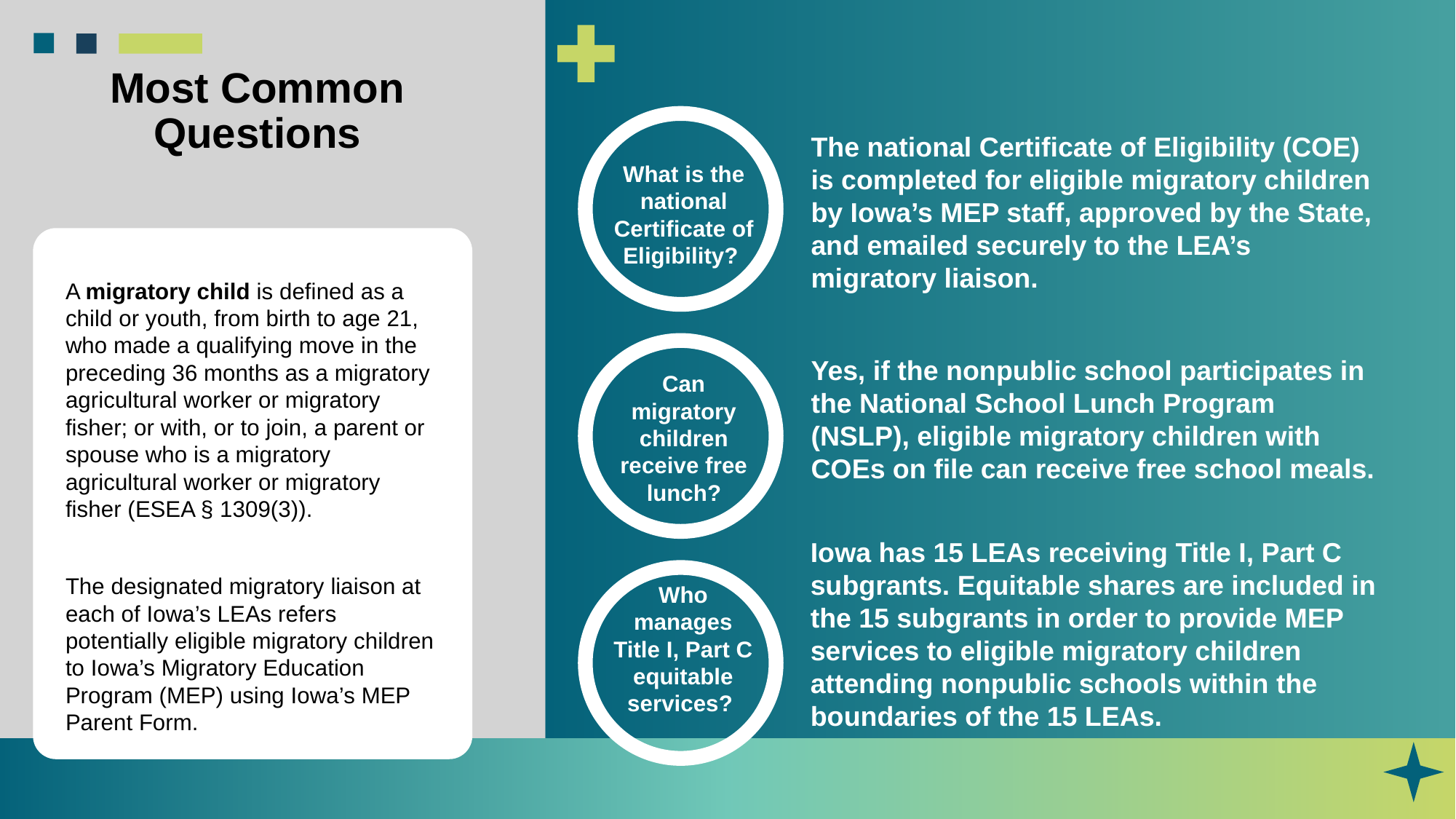

# Most Common Questions
The national Certificate of Eligibility (COE) is completed for eligible migratory children by Iowa’s MEP staff, approved by the State, and emailed securely to the LEA’s migratory liaison.
What is the national Certificate of Eligibility?
A migratory child is defined as a child or youth, from birth to age 21, who made a qualifying move in the preceding 36 months as a migratory agricultural worker or migratory fisher; or with, or to join, a parent or spouse who is a migratory agricultural worker or migratory fisher (ESEA § 1309(3)).

The designated migratory liaison at each of Iowa’s LEAs refers potentially eligible migratory children to Iowa’s Migratory Education Program (MEP) using Iowa’s MEP Parent Form.
Yes, if the nonpublic school participates in the National School Lunch Program (NSLP), eligible migratory children with COEs on file can receive free school meals.
Can migratory children receive free lunch?
Iowa has 15 LEAs receiving Title I, Part C subgrants. Equitable shares are included in the 15 subgrants in order to provide MEP services to eligible migratory children attending nonpublic schools within the boundaries of the 15 LEAs.
Who manages Title I, Part C equitable services?